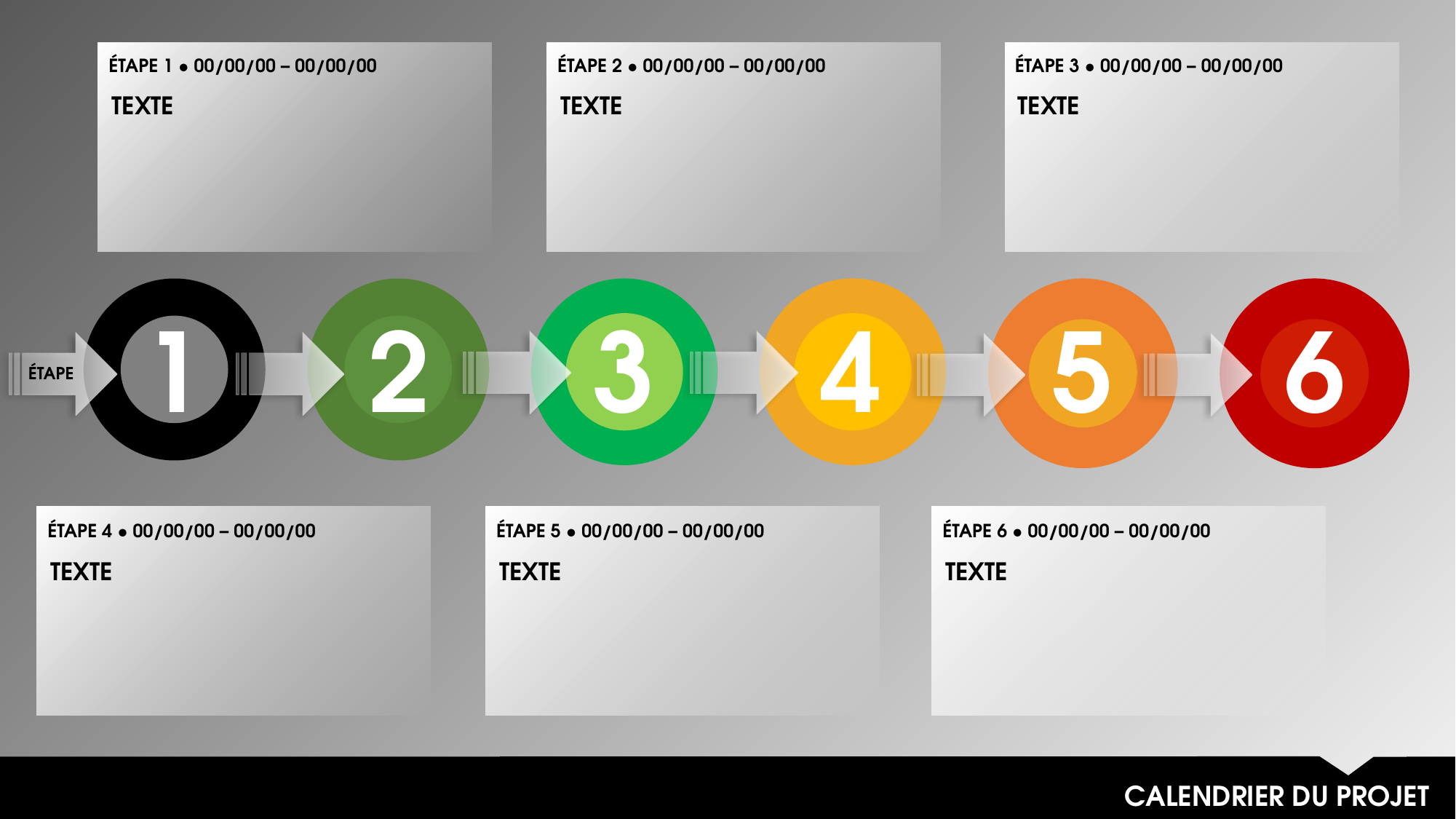

ÉTAPE 1 • 00/00/00 – 00/00/00
ÉTAPE 2 • 00/00/00 – 00/00/00
ÉTAPE 3 • 00/00/00 – 00/00/00
TEXTE
TEXTE
TEXTE

3
4
5
6
1
2

ÉTAPE

ÉTAPE 4 • 00/00/00 – 00/00/00
ÉTAPE 5 • 00/00/00 – 00/00/00
ÉTAPE 6 • 00/00/00 – 00/00/00
TEXTE
TEXTE
TEXTE

CALENDRIER DU PROJET